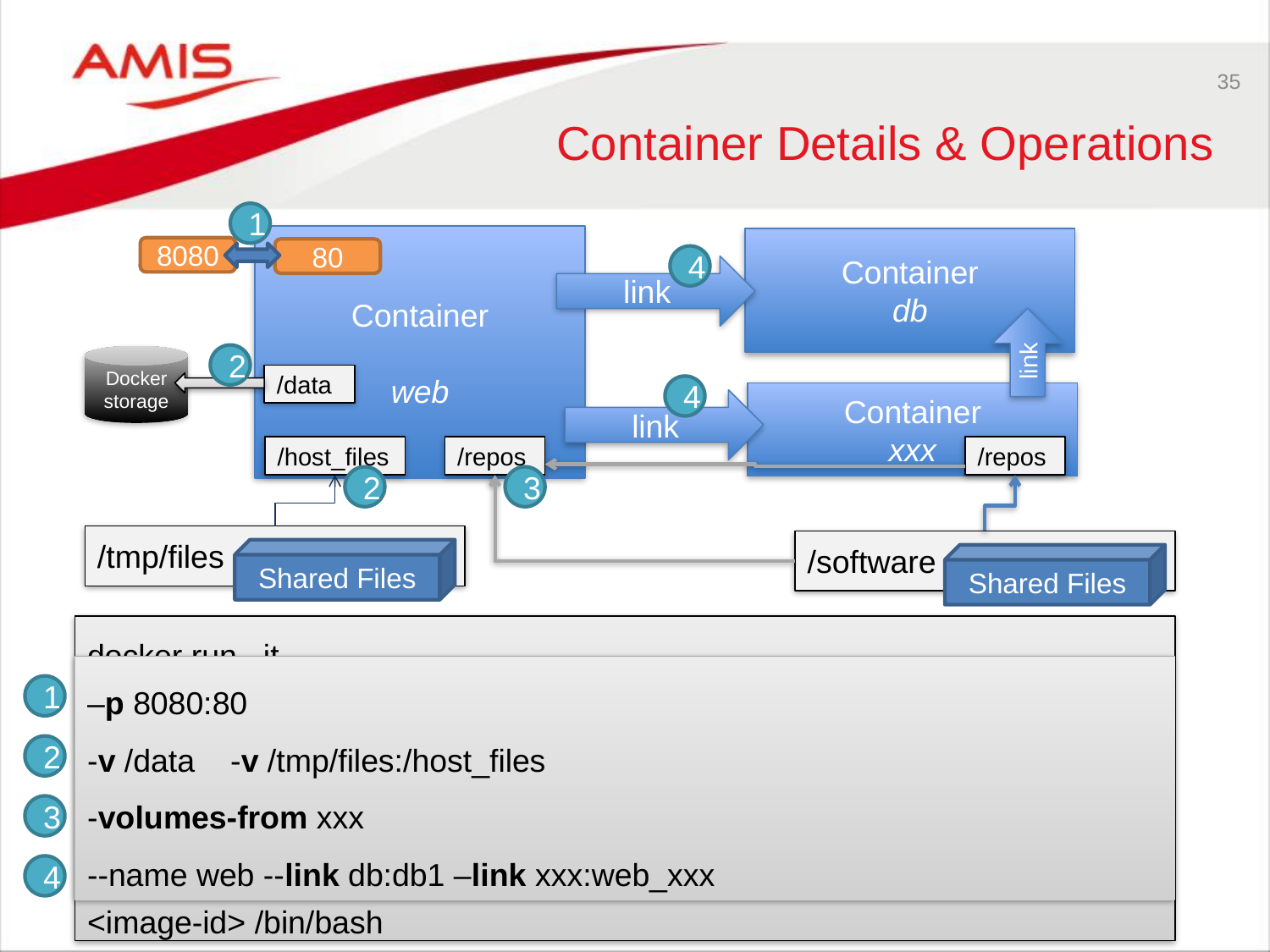

35
# Container Details & Operations
1
Container

web
Container
db
8080
80

4
link
link
2
Docker storage
/data

4
Container
xxx
link
/host_files
/repos
/repos
2
3
/tmp/files
/software
Shared Files
Shared Files
docker run –it

<image-id> /bin/bash
–p 8080:80
-v /data    -v /tmp/files:/host_files
-volumes-from xxx
--name web --link db:db1 –link xxx:web_xxx
1
2
3
4